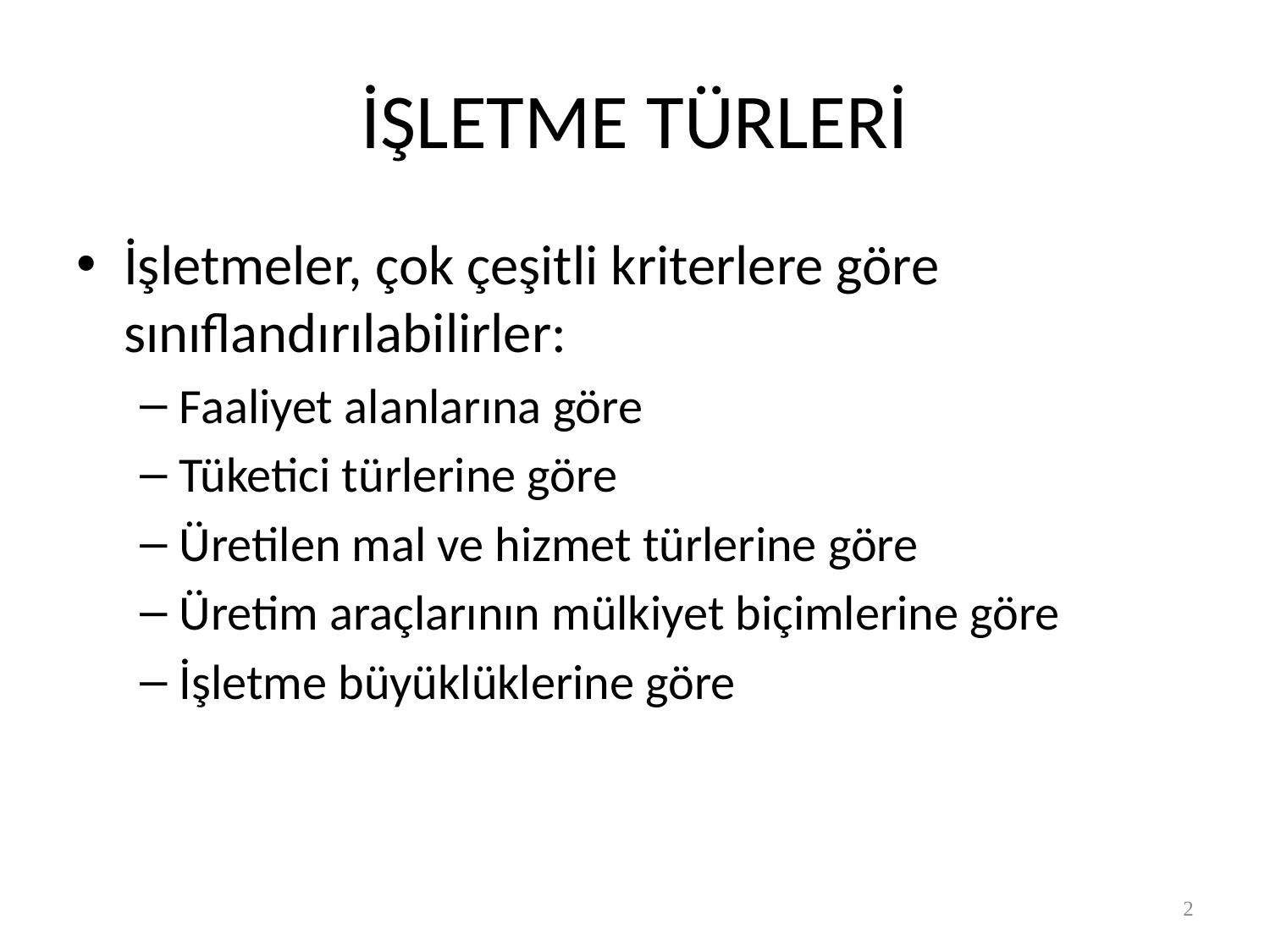

# İŞLETME TÜRLERİ
İşletmeler, çok çeşitli kriterlere göre sınıflandırılabilirler:
Faaliyet alanlarına göre
Tüketici türlerine göre
Üretilen mal ve hizmet türlerine göre
Üretim araçlarının mülkiyet biçimlerine göre
İşletme büyüklüklerine göre
2